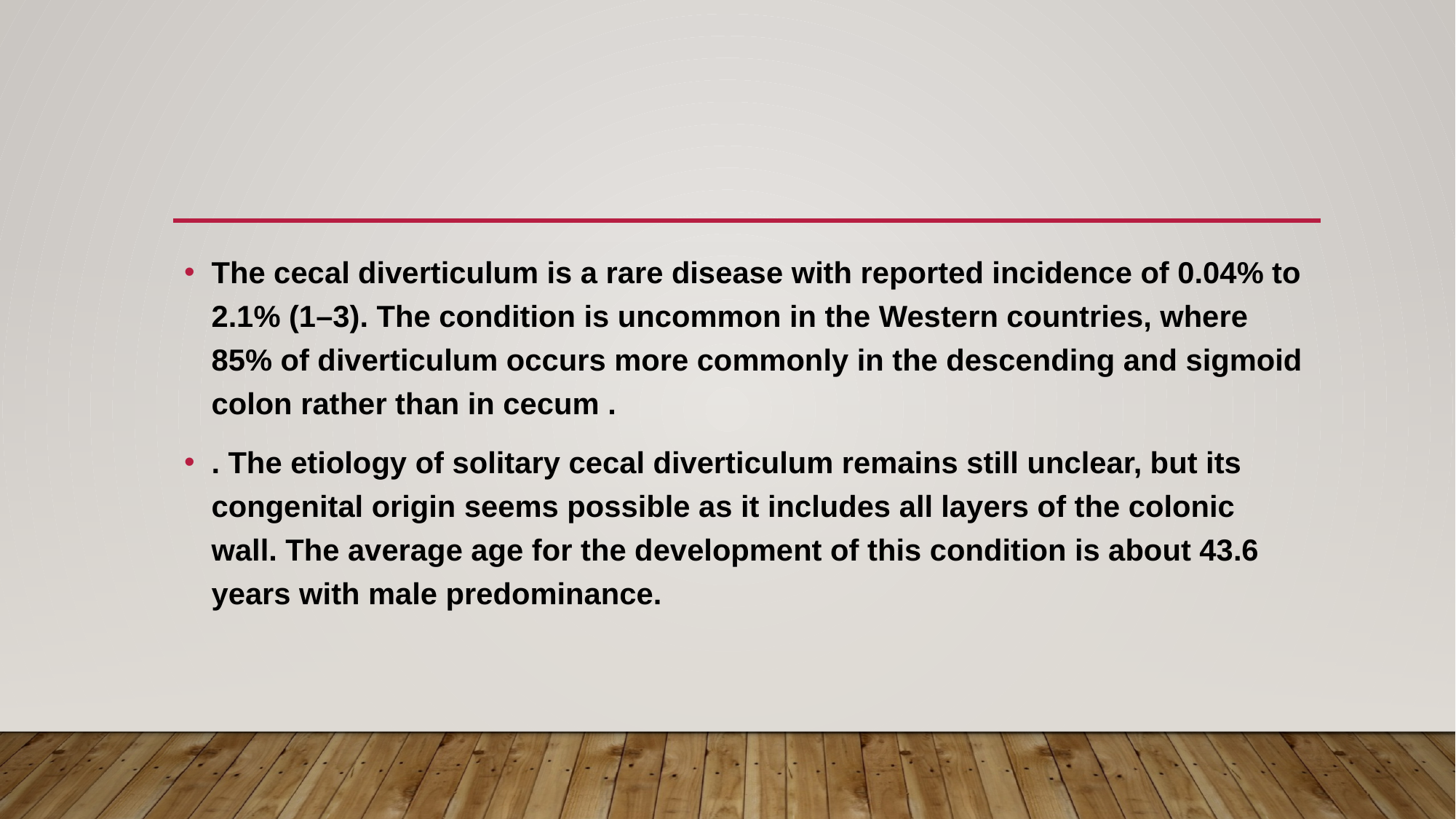

#
The cecal diverticulum is a rare disease with reported incidence of 0.04% to 2.1% (1–3). The condition is uncommon in the Western countries, where 85% of diverticulum occurs more commonly in the descending and sigmoid colon rather than in cecum .
. The etiology of solitary cecal diverticulum remains still unclear, but its congenital origin seems possible as it includes all layers of the colonic wall. The average age for the development of this condition is about 43.6 years with male predominance.